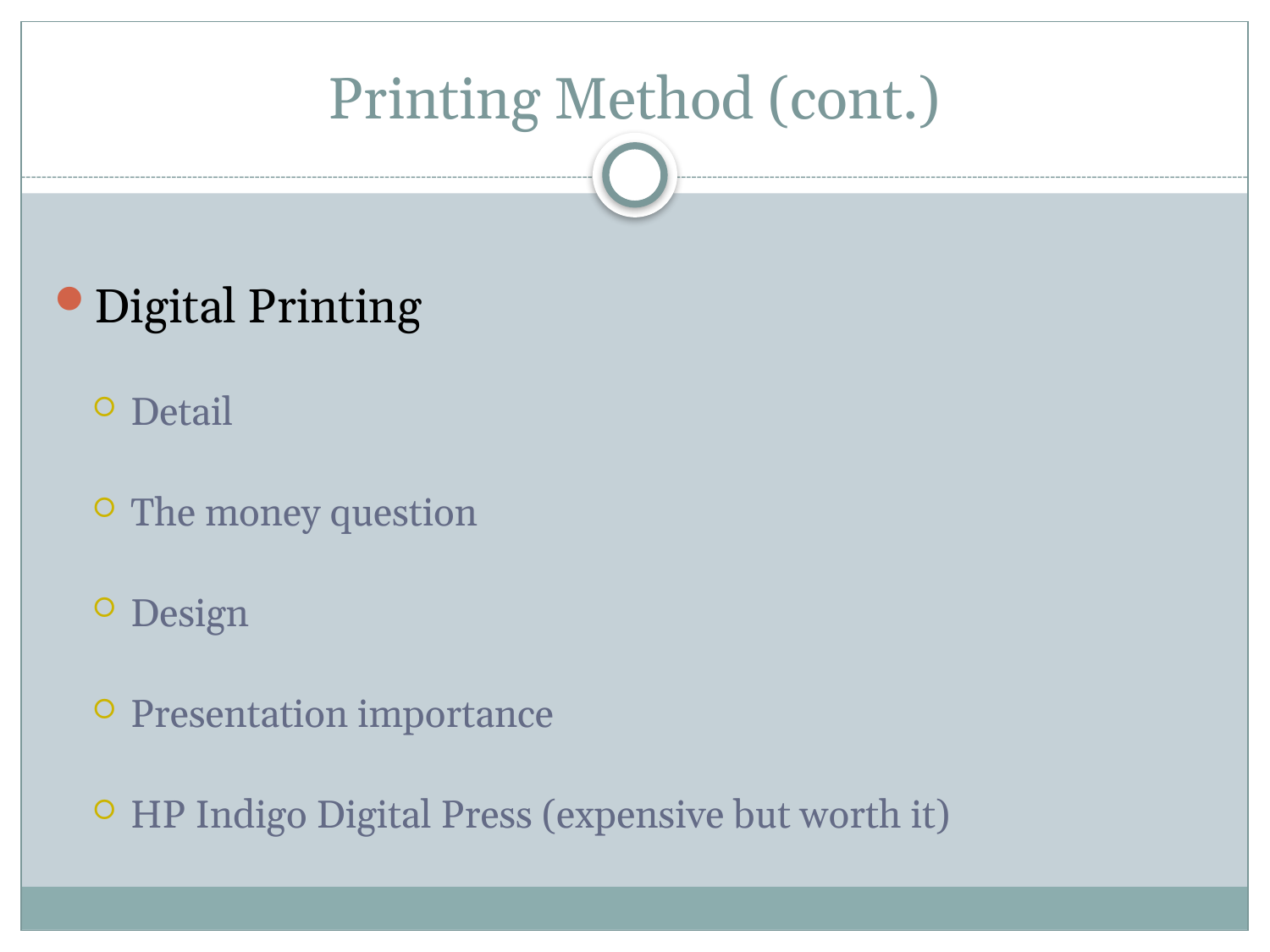

# Printing Method (cont.)
Digital Printing
Detail
The money question
Design
Presentation importance
HP Indigo Digital Press (expensive but worth it)